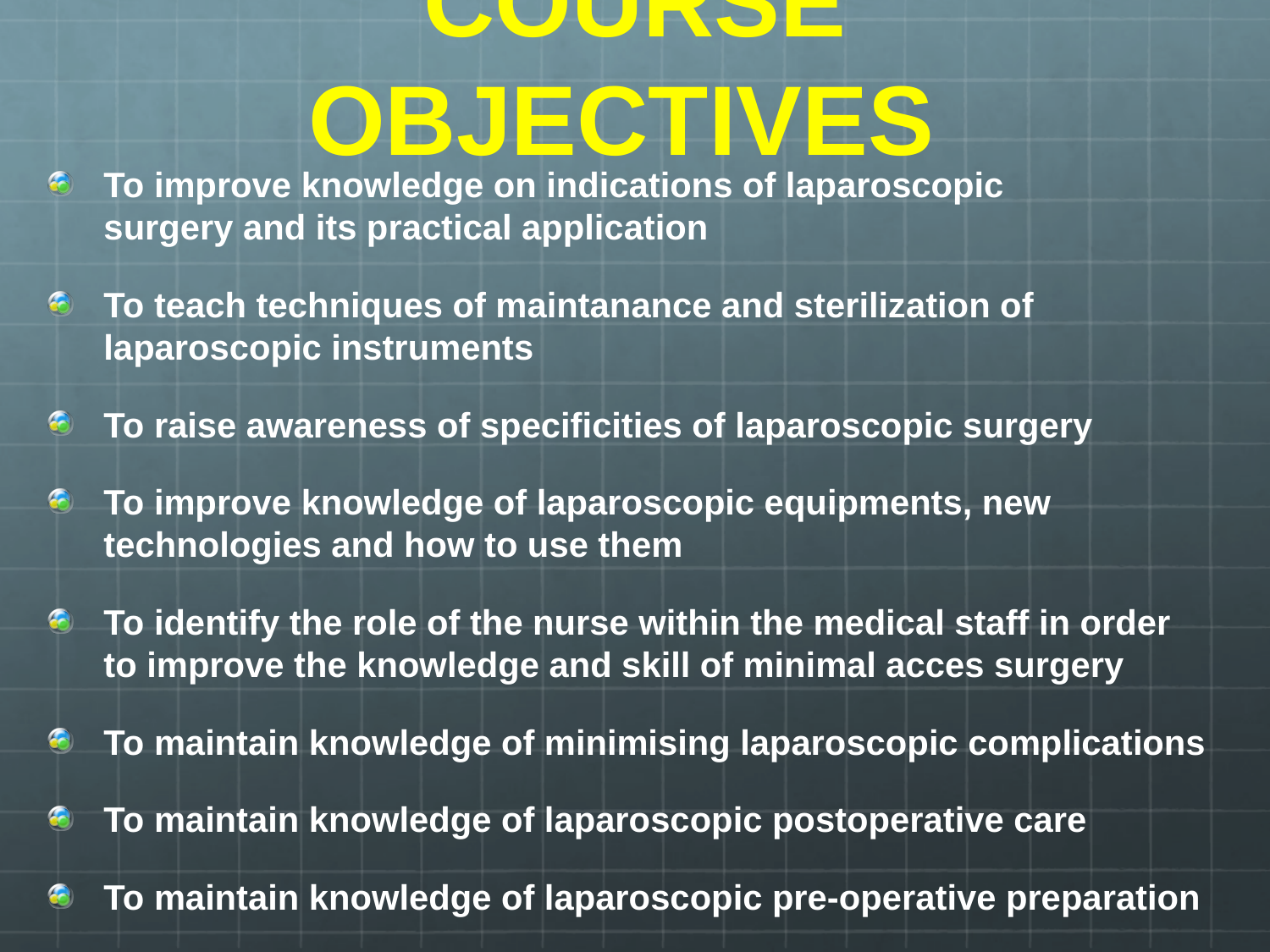

# COURSE OBJECTIVES
To improve knowledge on indications of laparoscopic surgery and its practical application
To teach techniques of maintanance and sterilization of laparoscopic instruments
To raise awareness of specificities of laparoscopic surgery
To improve knowledge of laparoscopic equipments, new technologies and how to use them
To identify the role of the nurse within the medical staff in order to improve the knowledge and skill of minimal acces surgery
To maintain knowledge of minimising laparoscopic complications
To maintain knowledge of laparoscopic postoperative care
To maintain knowledge of laparoscopic pre-operative preparation